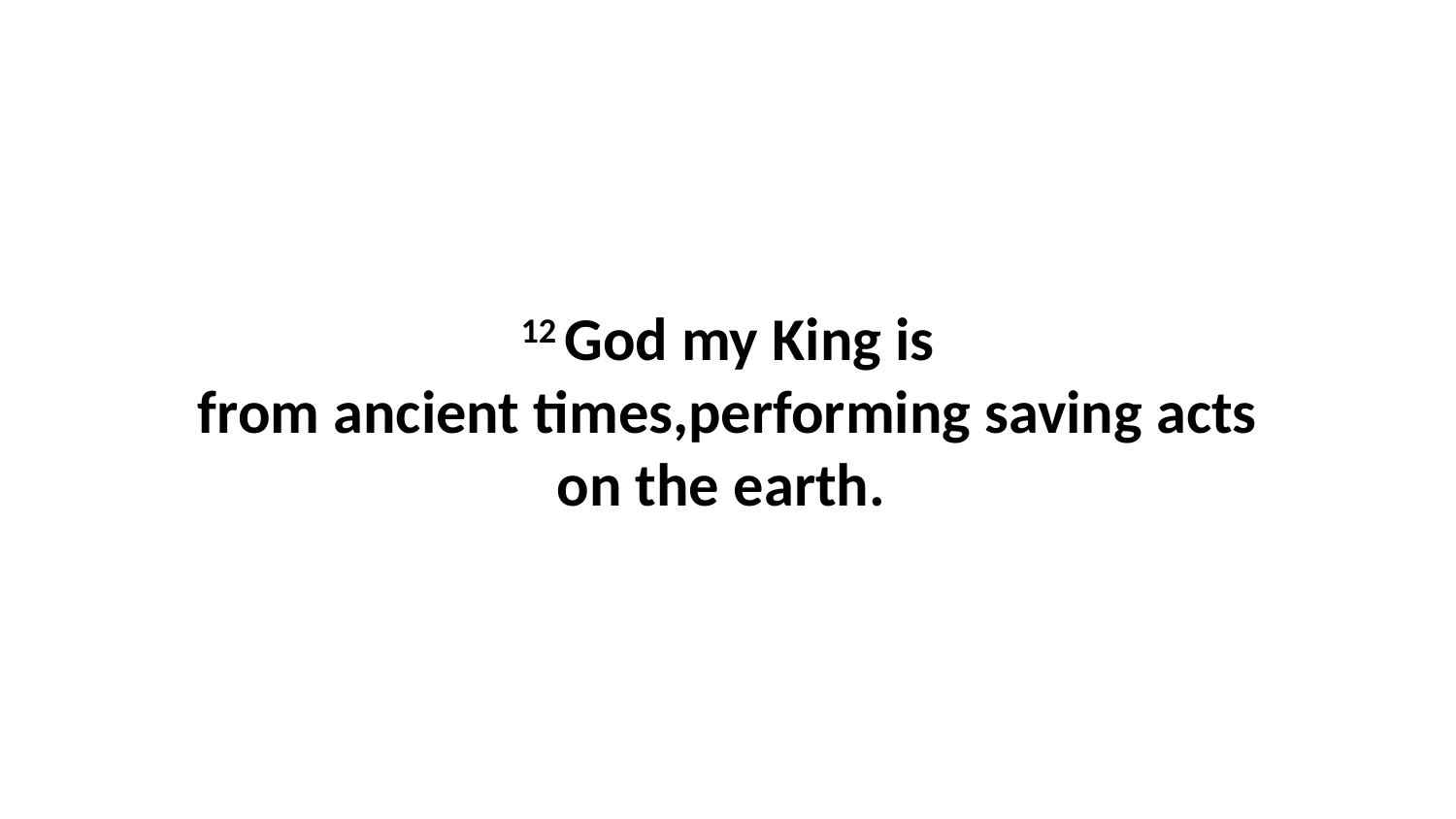

12 God my King is from ancient times,performing saving acts on the earth.